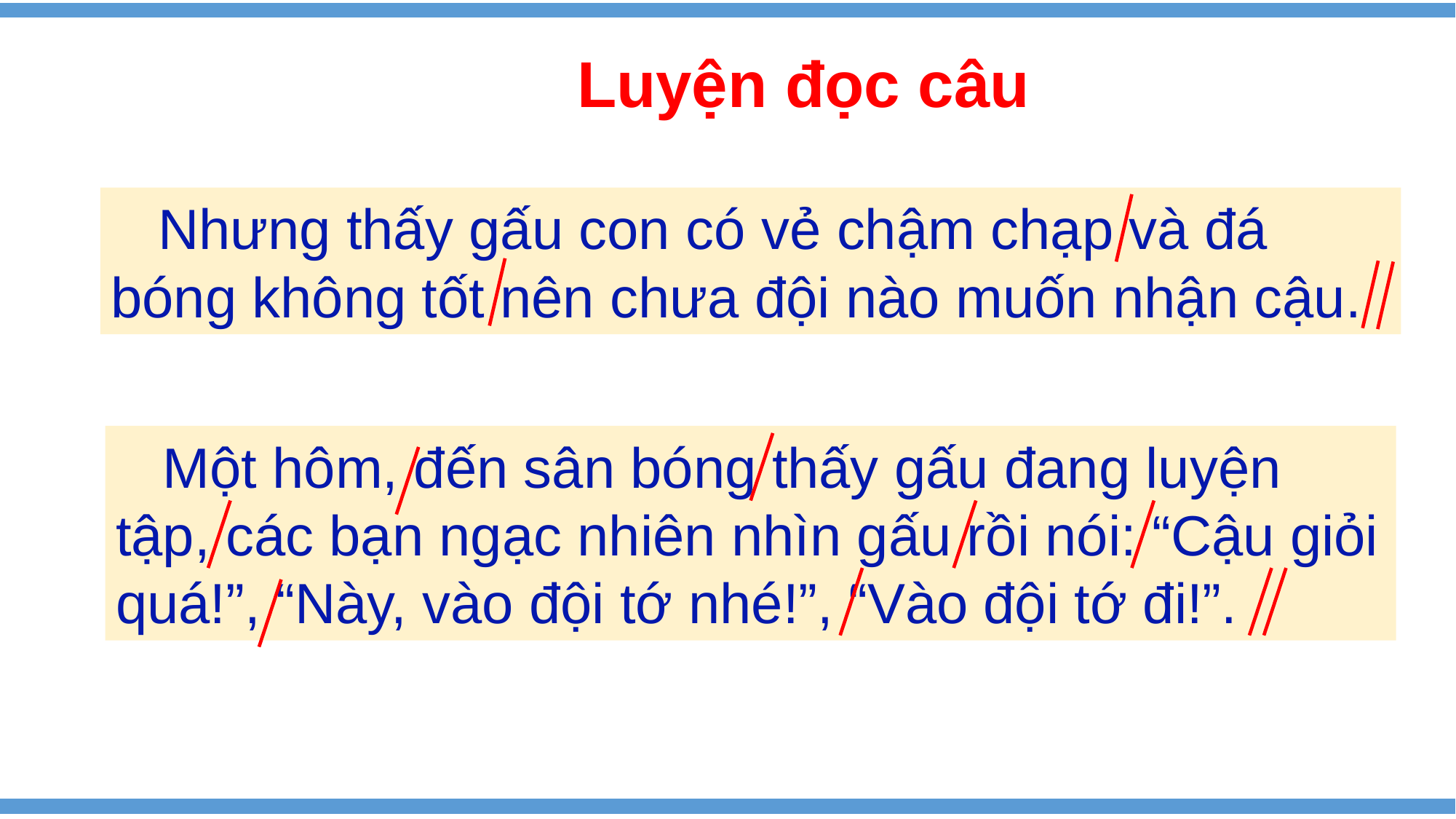

Luyện đọc câu
   Nhưng thấy gấu con có vẻ chậm chạp và đá bóng không tốt nên chưa đội nào muốn nhận cậu.
   Một hôm, đến sân bóng thấy gấu đang luyện tập, các bạn ngạc nhiên nhìn gấu rồi nói: “Cậu giỏi quá!”, “Này, vào đội tớ nhé!”, “Vào đội tớ đi!”.